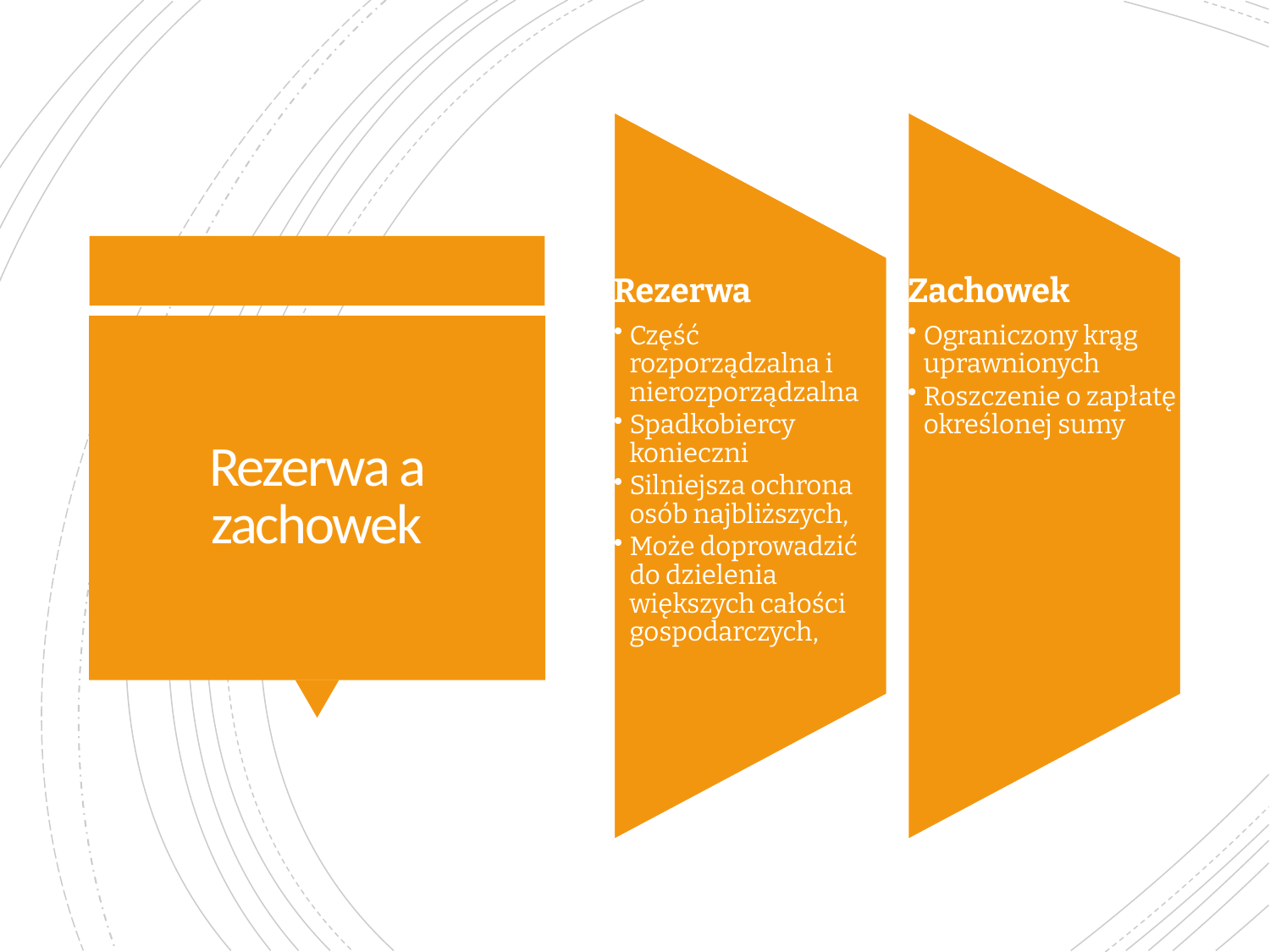

Rezerwa
Część rozporządzalna i nierozporządzalna
Spadkobiercy konieczni
Silniejsza ochrona osób najbliższych,
Może doprowadzić do dzielenia większych całości gospodarczych,
Zachowek
Ograniczony krąg uprawnionych
Roszczenie o zapłatę określonej sumy

# Rezerwa a zachowek